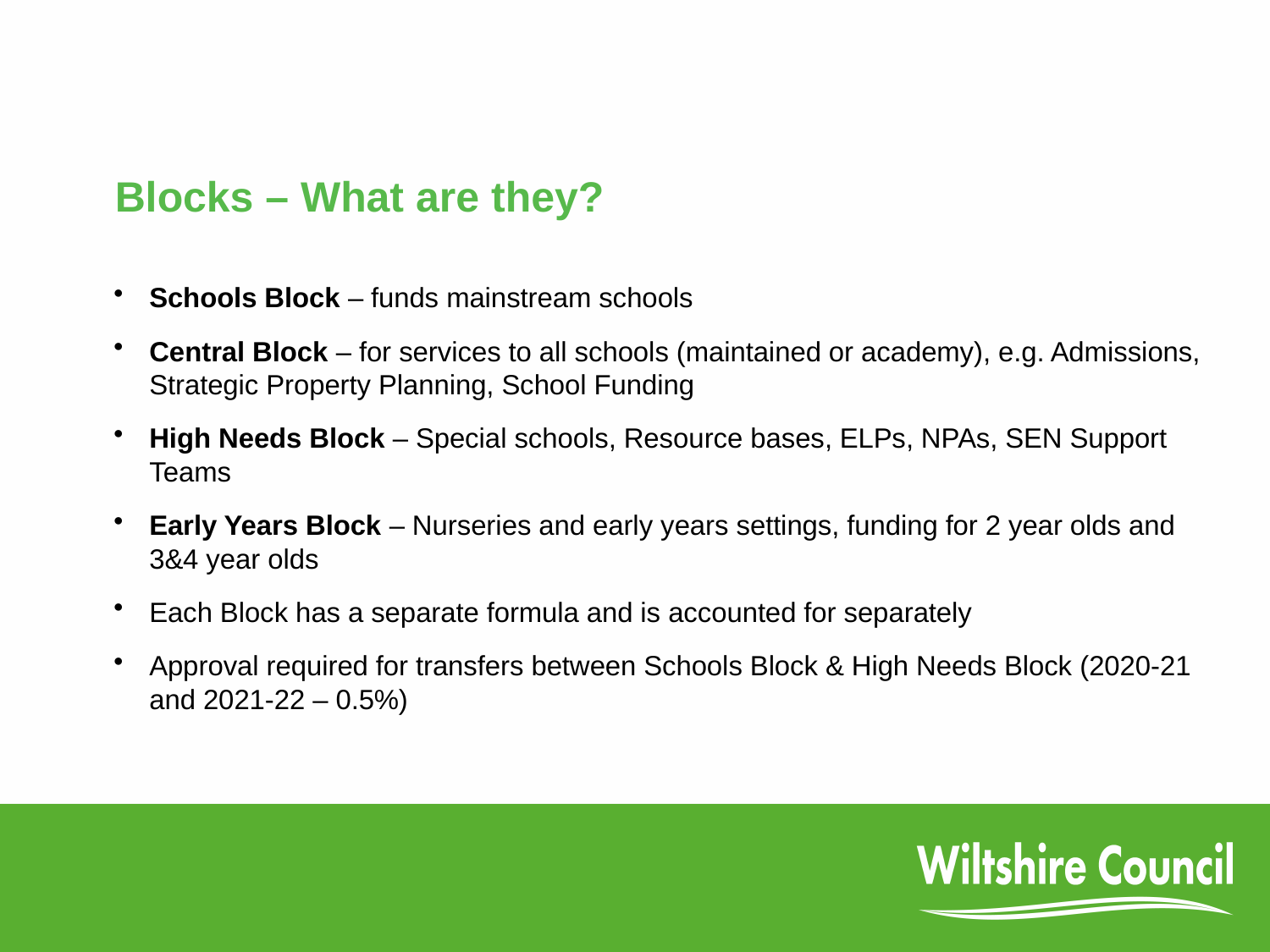

# Blocks – What are they?
Schools Block – funds mainstream schools

Central Block – for services to all schools (maintained or academy), e.g. Admissions, Strategic Property Planning, School Funding

High Needs Block – Special schools, Resource bases, ELPs, NPAs, SEN Support Teams

Early Years Block – Nurseries and early years settings, funding for 2 year olds and 3&4 year olds

Each Block has a separate formula and is accounted for separately

Approval required for transfers between Schools Block & High Needs Block (2020-21 and 2021-22 – 0.5%)